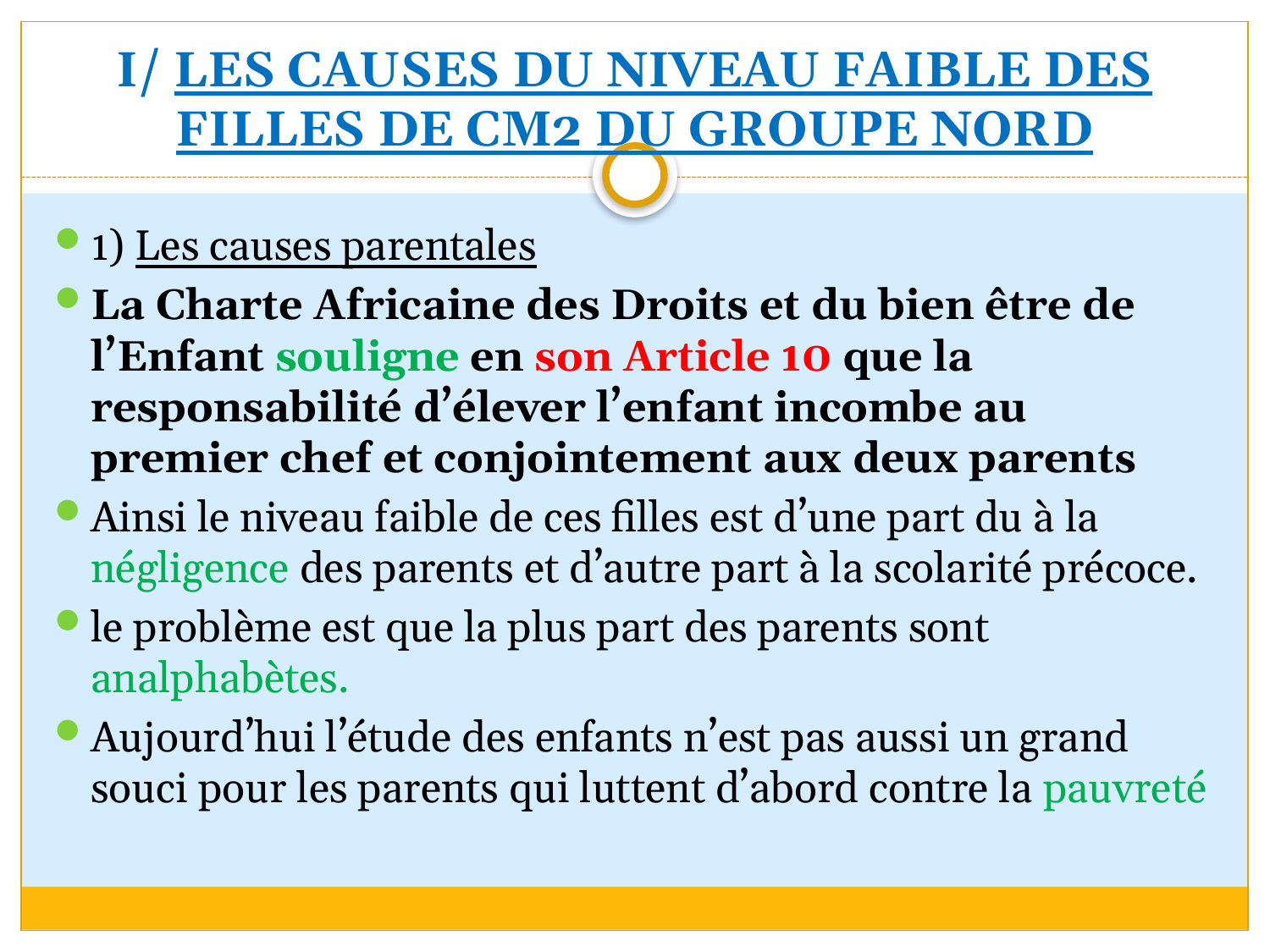

# I/ LES CAUSES DU NIVEAU FAIBLE DES FILLES DE CM2 DU GROUPE NORD
1) Les causes parentales
La Charte Africaine des Droits et du bien être de l’Enfant souligne en son Article 10 que la responsabilité d’élever l’enfant incombe au premier chef et conjointement aux deux parents
Ainsi le niveau faible de ces filles est d’une part du à la négligence des parents et d’autre part à la scolarité précoce.
le problème est que la plus part des parents sont analphabètes.
Aujourd’hui l’étude des enfants n’est pas aussi un grand souci pour les parents qui luttent d’abord contre la pauvreté